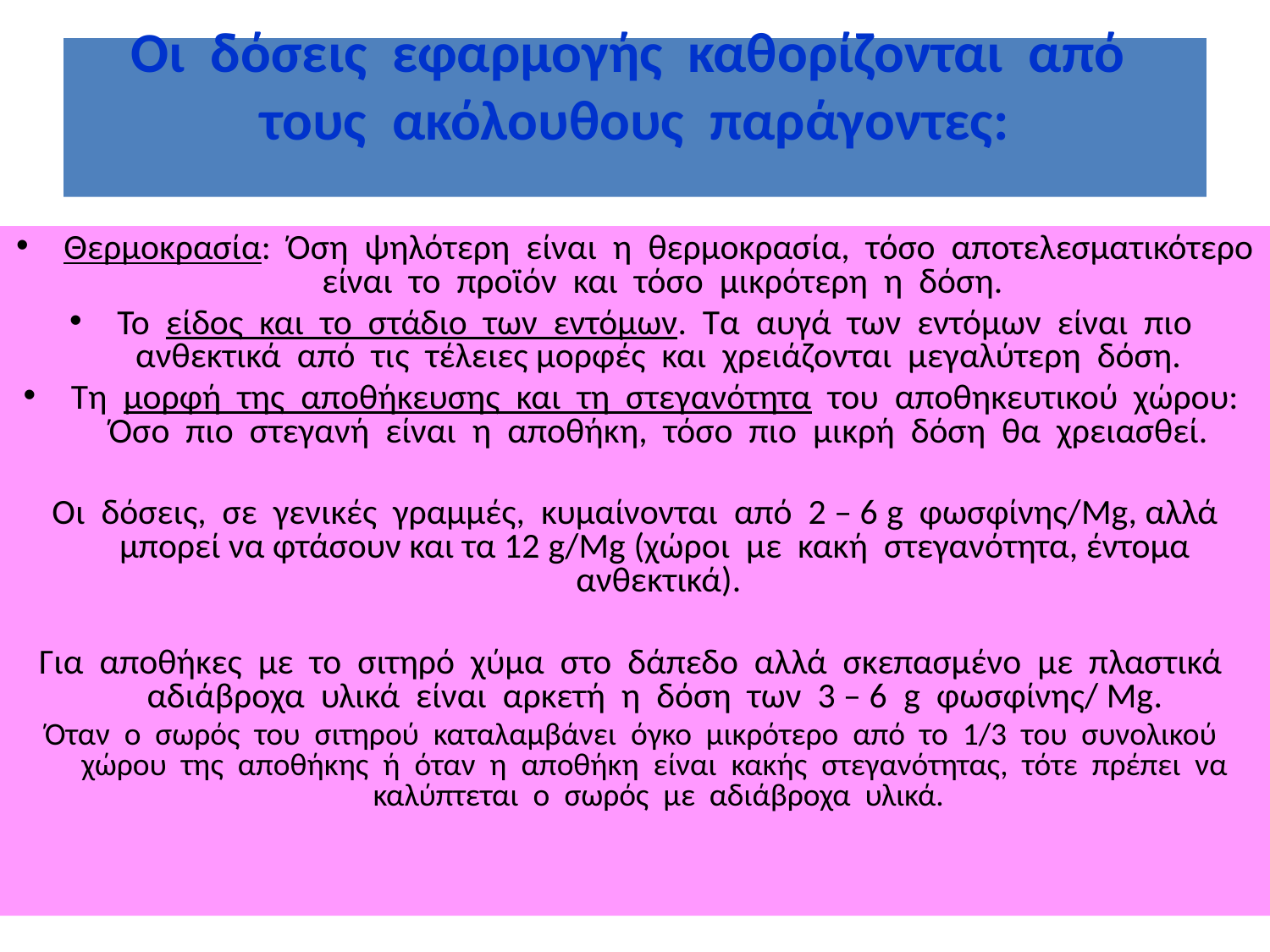

# Οι  δόσεις  εφαρμογής  καθορίζονται  από  τους  ακόλουθους  παράγοντες:
Θερμοκρασία:  Όση  ψηλότερη  είναι  η  θερμοκρασία,  τόσο  αποτελεσματικότερο  είναι  το  προϊόν  και  τόσο  μικρότερη  η  δόση.
Το  είδος  και  το  στάδιο  των  εντόμων.  Τα  αυγά  των  εντόμων  είναι  πιο  ανθεκτικά  από  τις  τέλειες μορφές  και  χρειάζονται  μεγαλύτερη  δόση.
Τη  μορφή  της  αποθήκευσης  και  τη  στεγανότητα  του  αποθηκευτικού  χώρου:  Όσο  πιο  στεγανή  είναι  η  αποθήκη,  τόσο  πιο  μικρή  δόση  θα  χρειασθεί.

Οι  δόσεις,  σε  γενικές  γραμμές,  κυμαίνονται  από  2 – 6 g  φωσφίνης/Mg, αλλά μπορεί να φτάσουν και τα 12 g/Mg (χώροι  με  κακή  στεγανότητα, έντομα  ανθεκτικά).

Για  αποθήκες  με  το  σιτηρό  χύμα  στο  δάπεδο  αλλά  σκεπασμένο  με  πλαστικά  αδιάβροχα  υλικά  είναι  αρκετή  η  δόση  των  3 – 6  g  φωσφίνης/ Mg.
Όταν  ο  σωρός  του  σιτηρού  καταλαμβάνει  όγκο  μικρότερο  από  το  1/3  του  συνολικού  χώρου  της  αποθήκης  ή  όταν  η  αποθήκη  είναι  κακής  στεγανότητας,  τότε  πρέπει  να  καλύπτεται  ο  σωρός  με  αδιάβροχα  υλικά.